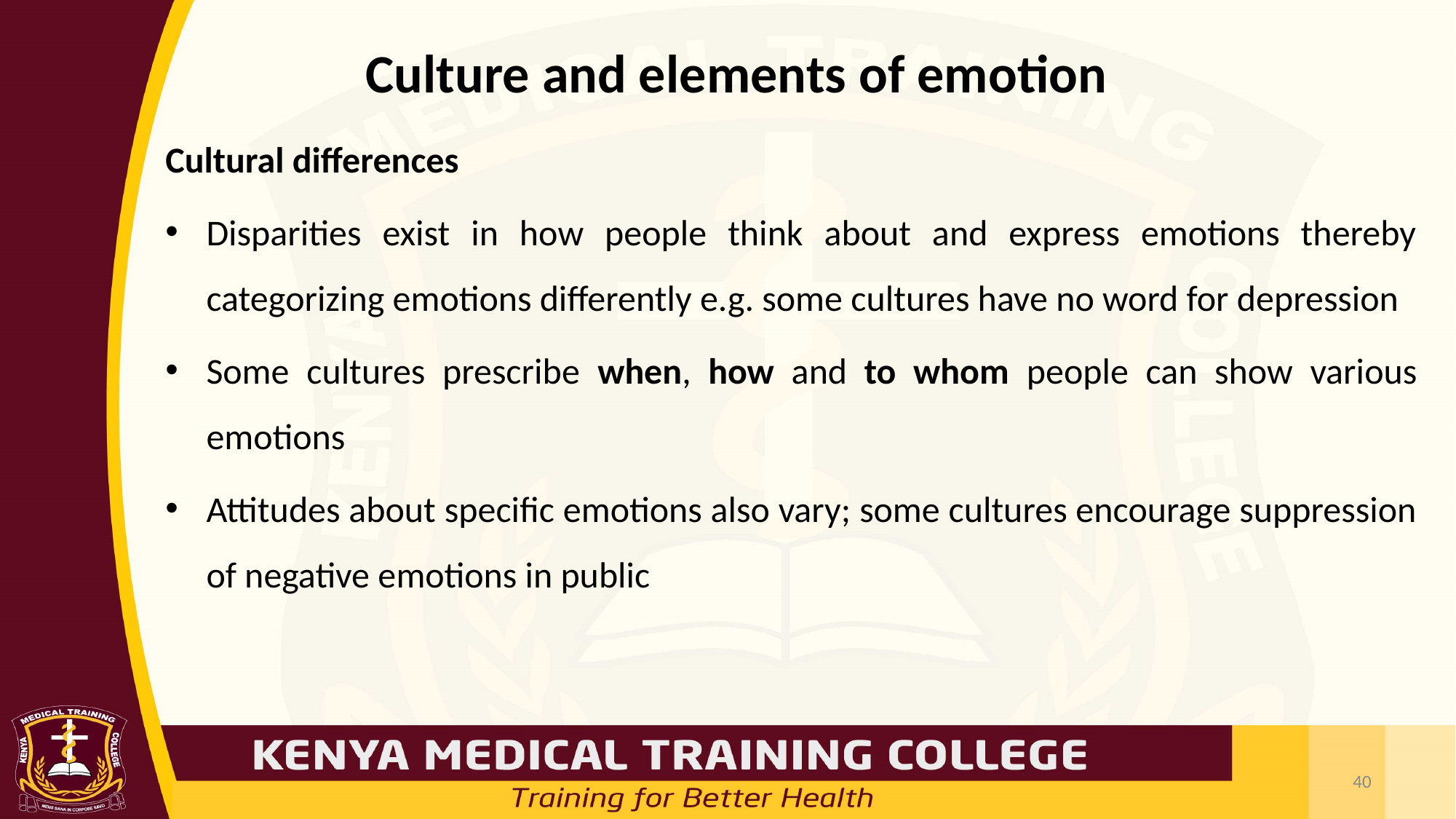

# Culture and elements of emotion
Cultural differences
Disparities exist in how people think about and express emotions thereby categorizing emotions differently e.g. some cultures have no word for depression
Some cultures prescribe when, how and to whom people can show various emotions
Attitudes about specific emotions also vary; some cultures encourage suppression of negative emotions in public
40